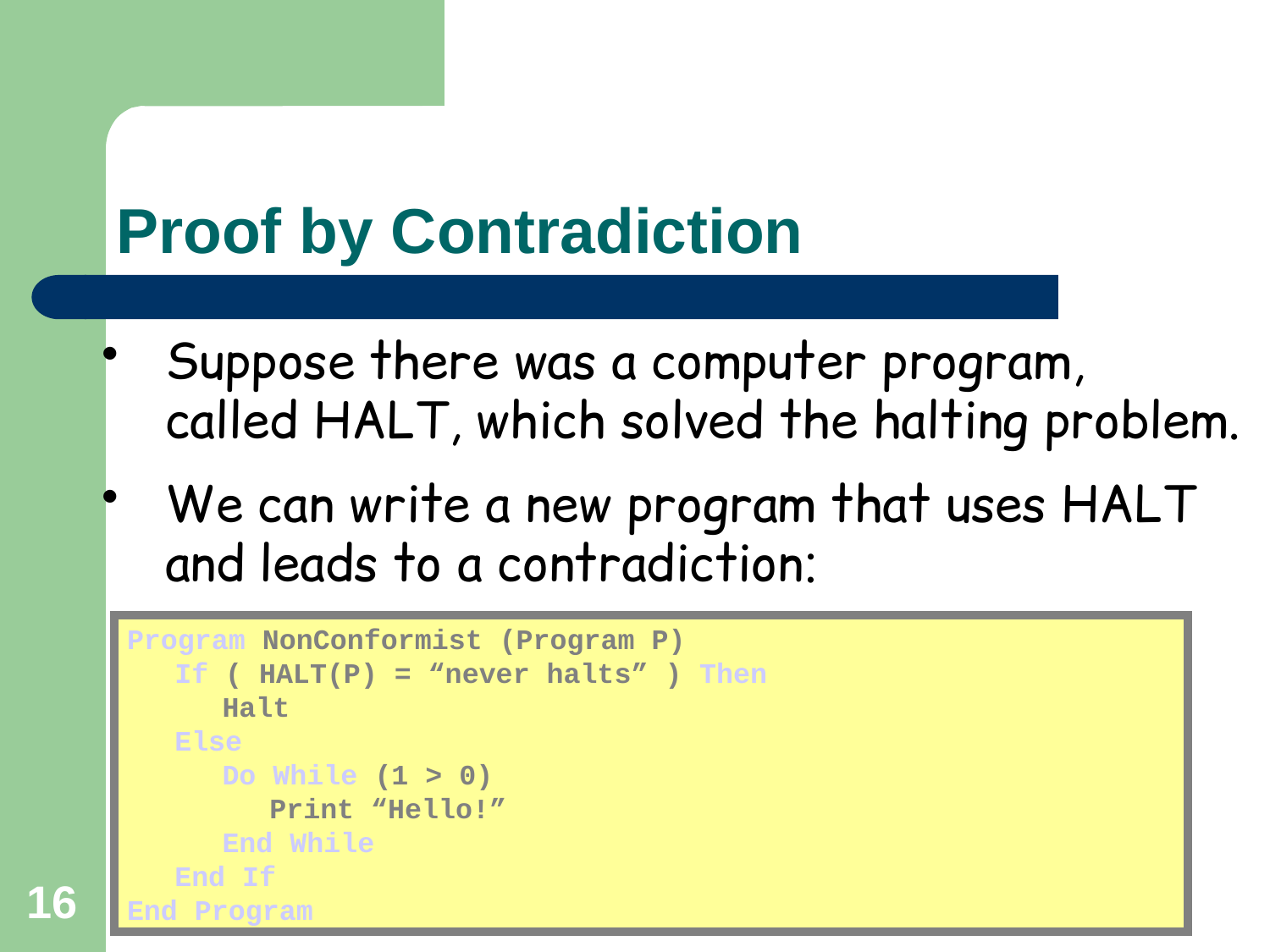

Proof by Contradiction
Suppose there was a computer program,
called HALT, which solved the halting problem.
We can write a new program that uses HALT and leads to a contradiction:
Program NonConformist (Program P)
	If ( HALT(P) = “never halts” ) Then
		Halt
	Else
		Do While (1 > 0)
			Print “Hello!”
		End While
	End If
End Program
16